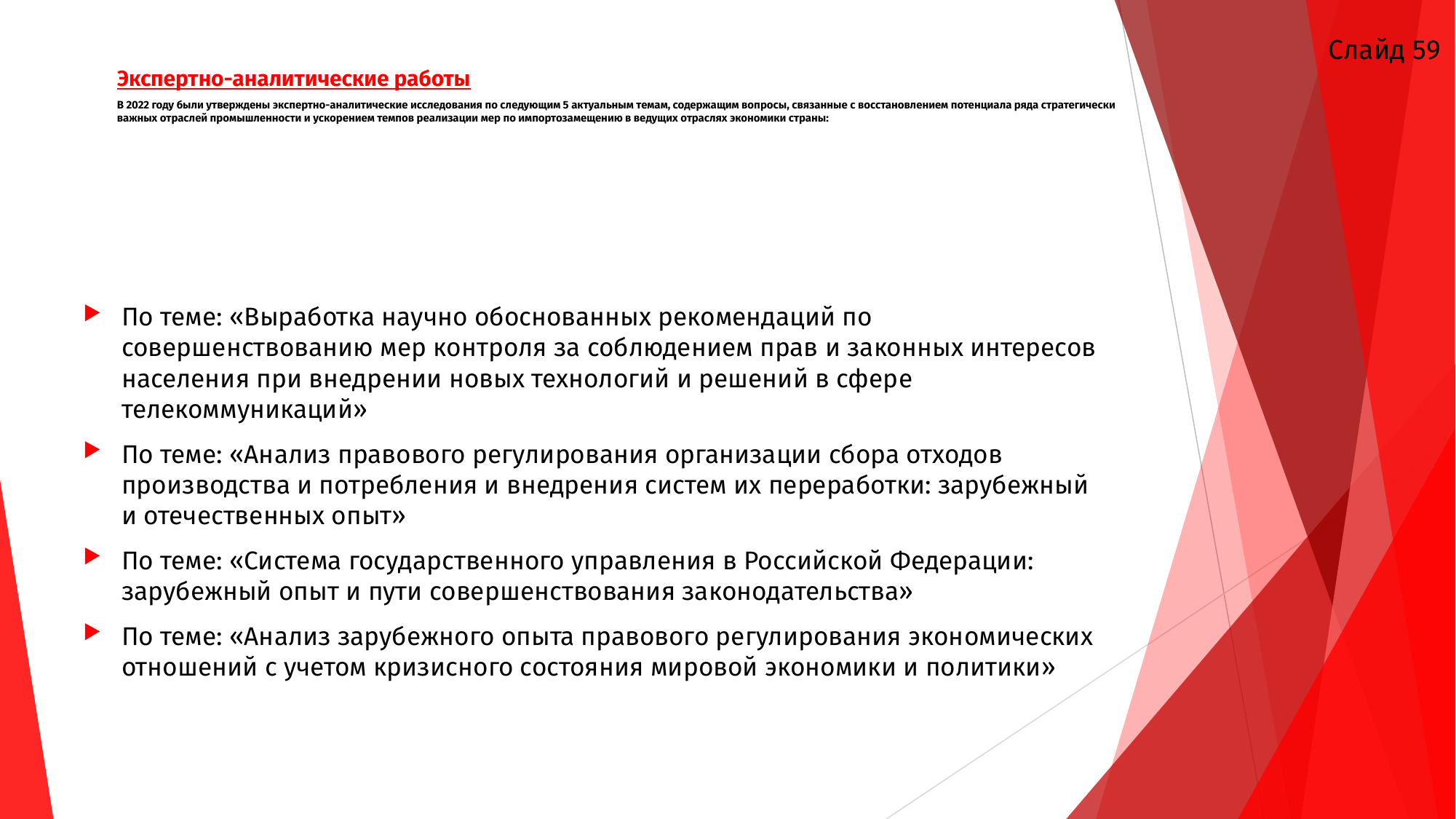

Слайд 59
# Экспертно-аналитические работы В 2022 году были утверждены экспертно-аналитические исследования по следующим 5 актуальным темам, содержащим вопросы, связанные с восстановлением потенциала ряда стратегически важных отраслей промышленности и ускорением темпов реализации мер по импортозамещению в ведущих отраслях экономики страны:
По теме: «Выработка научно обоснованных рекомендаций по совершенствованию мер контроля за соблюдением прав и законных интересов населения при внедрении новых технологий и решений в сфере телекоммуникаций»
По теме: «Анализ правового регулирования организации сбора отходов производства и потребления и внедрения систем их переработки: зарубежный и отечественных опыт»
По теме: «Система государственного управления в Российской Федерации: зарубежный опыт и пути совершенствования законодательства»
По теме: «Анализ зарубежного опыта правового регулирования экономических отношений с учетом кризисного состояния мировой экономики и политики»